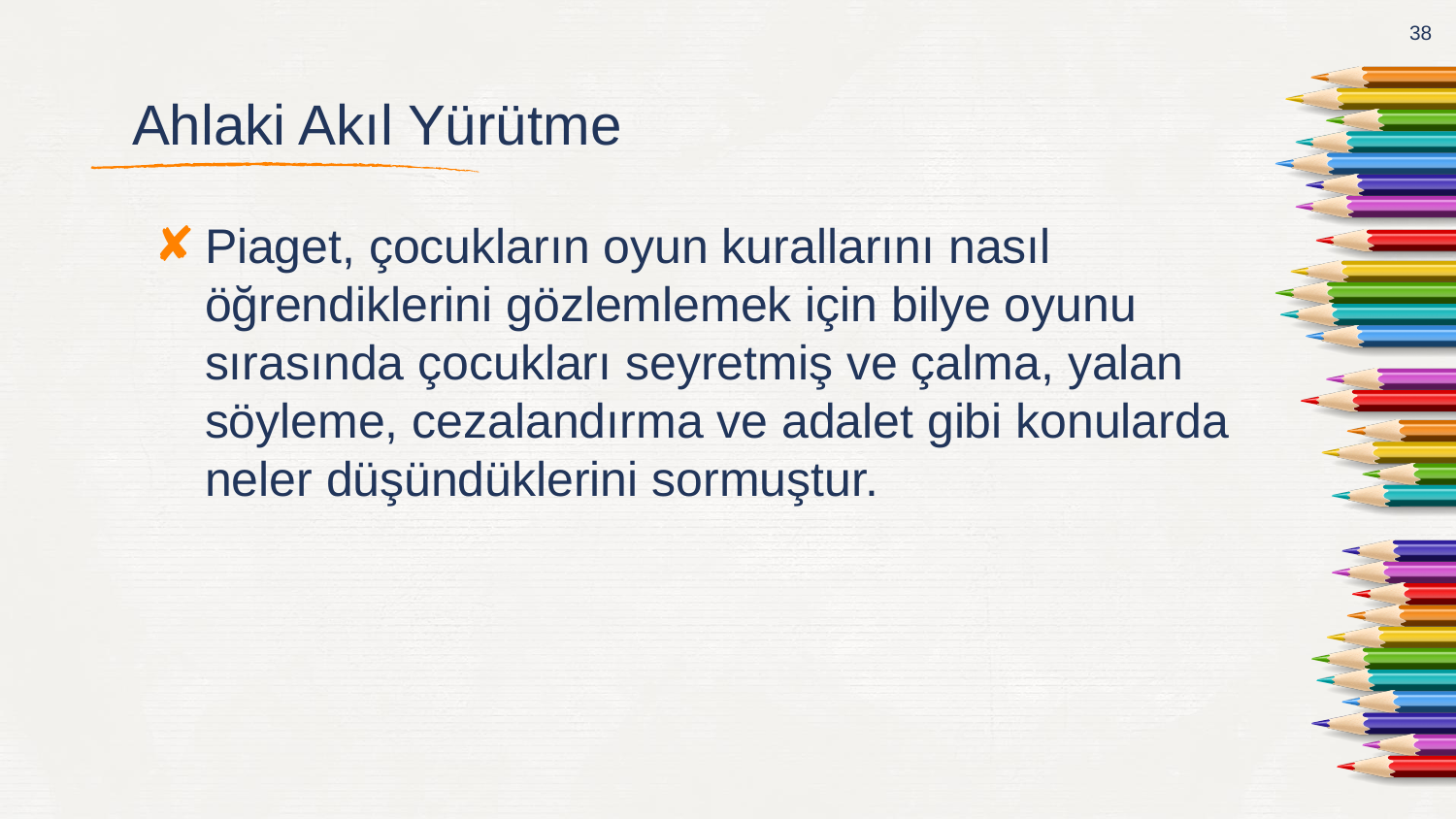

38
# Ahlaki Akıl Yürütme
Piaget, çocukların oyun kurallarını nasıl öğrendiklerini gözlemlemek için bilye oyunu sırasında çocukları seyretmiş ve çalma, yalan söyleme, cezalandırma ve adalet gibi konularda neler düşündüklerini sormuştur.